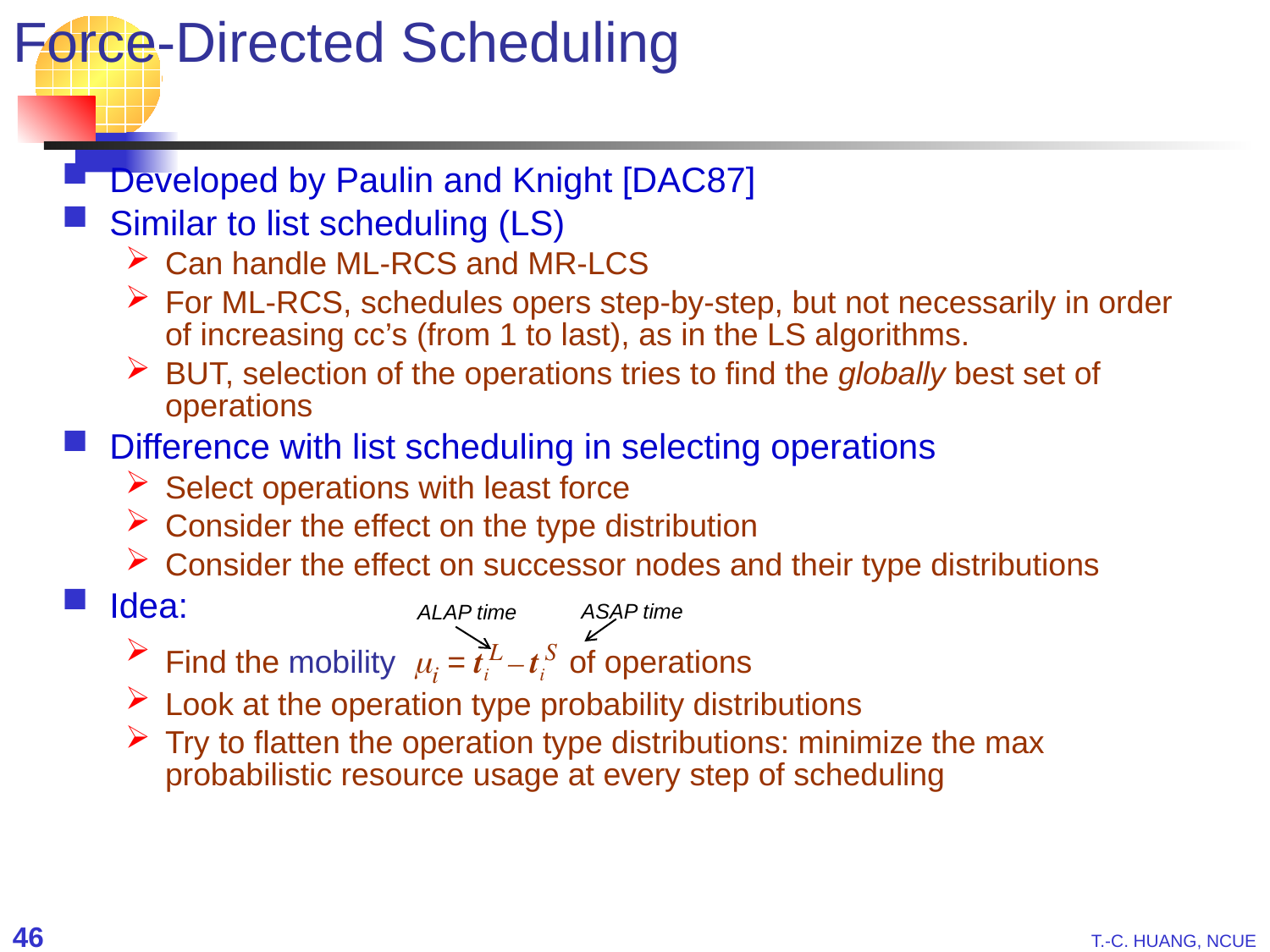

# Force-Directed Scheduling
Developed by Paulin and Knight [DAC87]
Similar to list scheduling (LS)
Can handle ML-RCS and MR-LCS
For ML-RCS, schedules opers step-by-step, but not necessarily in order of increasing cc’s (from 1 to last), as in the LS algorithms.
BUT, selection of the operations tries to find the globally best set of operations
Difference with list scheduling in selecting operations
Select operations with least force
Consider the effect on the type distribution
Consider the effect on successor nodes and their type distributions
Idea:
Find the mobility  μi = tiL – tiS  of operations
Look at the operation type probability distributions
Try to flatten the operation type distributions: minimize the max probabilistic resource usage at every step of scheduling
ASAP time
ALAP time